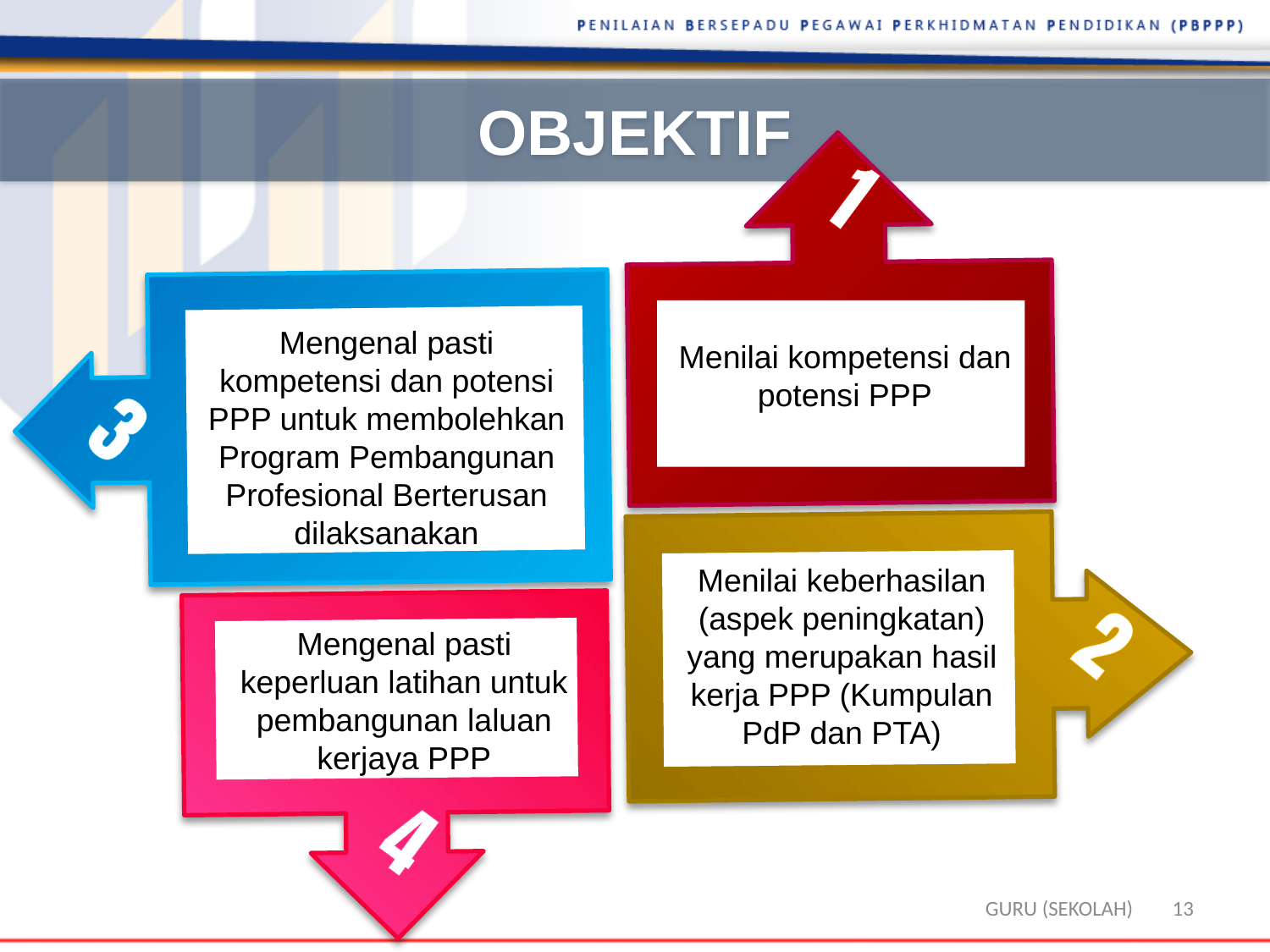

OBJEKTIF

1

Menilai kompetensi dan potensi PPP

Mengenal pasti kompetensi dan potensi PPP untuk membolehkan Program Pembangunan Profesional Berterusan dilaksanakan
3

Menilai keberhasilan (aspek peningkatan) yang merupakan hasil kerja PPP (Kumpulan PdP dan PTA)
2

Mengenal pasti keperluan latihan untuk pembangunan laluan kerjaya PPP

4
GURU (SEKOLAH)
13